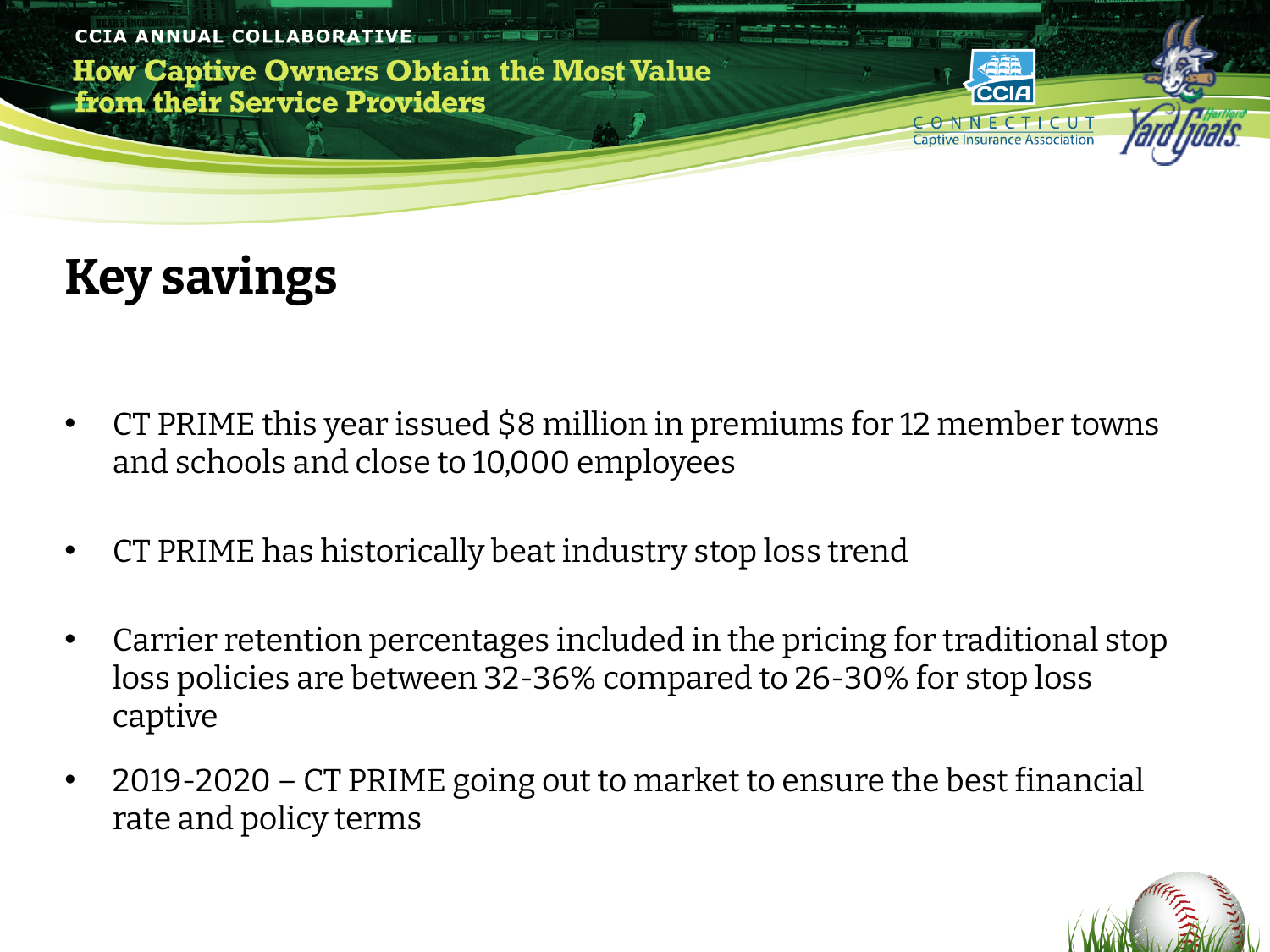

Key savings

CT PRIME this year issued $8 million in premiums for 12 member towns and schools and close to 10,000 employees

CT PRIME has historically beat industry stop loss trend

Carrier retention percentages included in the pricing for traditional stop loss policies are between 32-36% compared to 26-30% for stop loss captive

2019-2020 – CT PRIME going out to market to ensure the best financial rate and policy terms